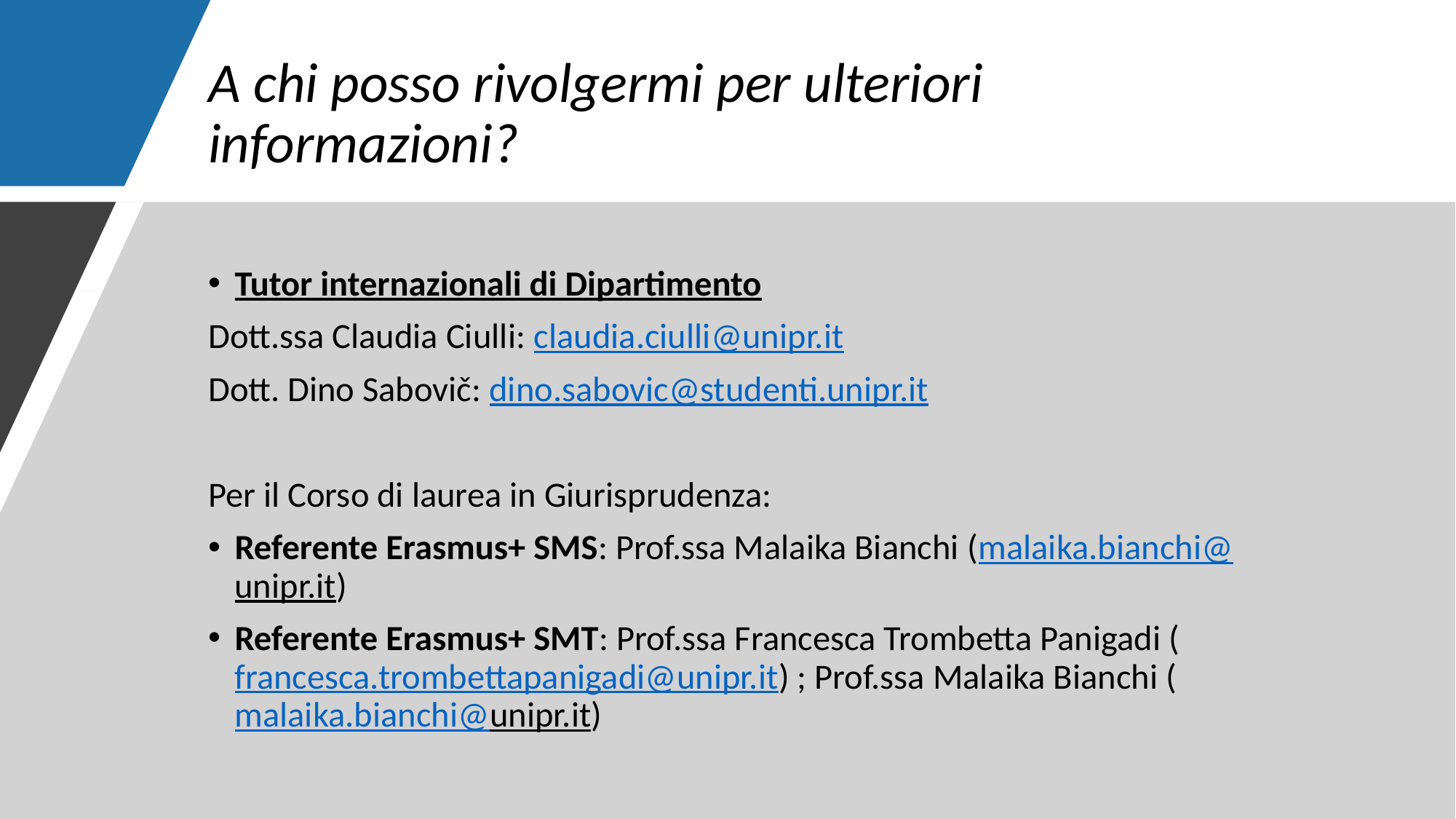

# A chi posso rivolgermi per ulteriori informazioni?

Tutor internazionali di Dipartimento
Dott.ssa Claudia Ciulli: claudia.ciulli@unipr.it
Dott. Dino Sabovič: dino.sabovic@studenti.unipr.it

Per il Corso di laurea in Giurisprudenza:
Referente Erasmus+ SMS: Prof.ssa Malaika Bianchi (malaika.bianchi@unipr.it)
Referente Erasmus+ SMT: Prof.ssa Francesca Trombetta Panigadi (francesca.trombettapanigadi@unipr.it) ; Prof.ssa Malaika Bianchi (malaika.bianchi@unipr.it)